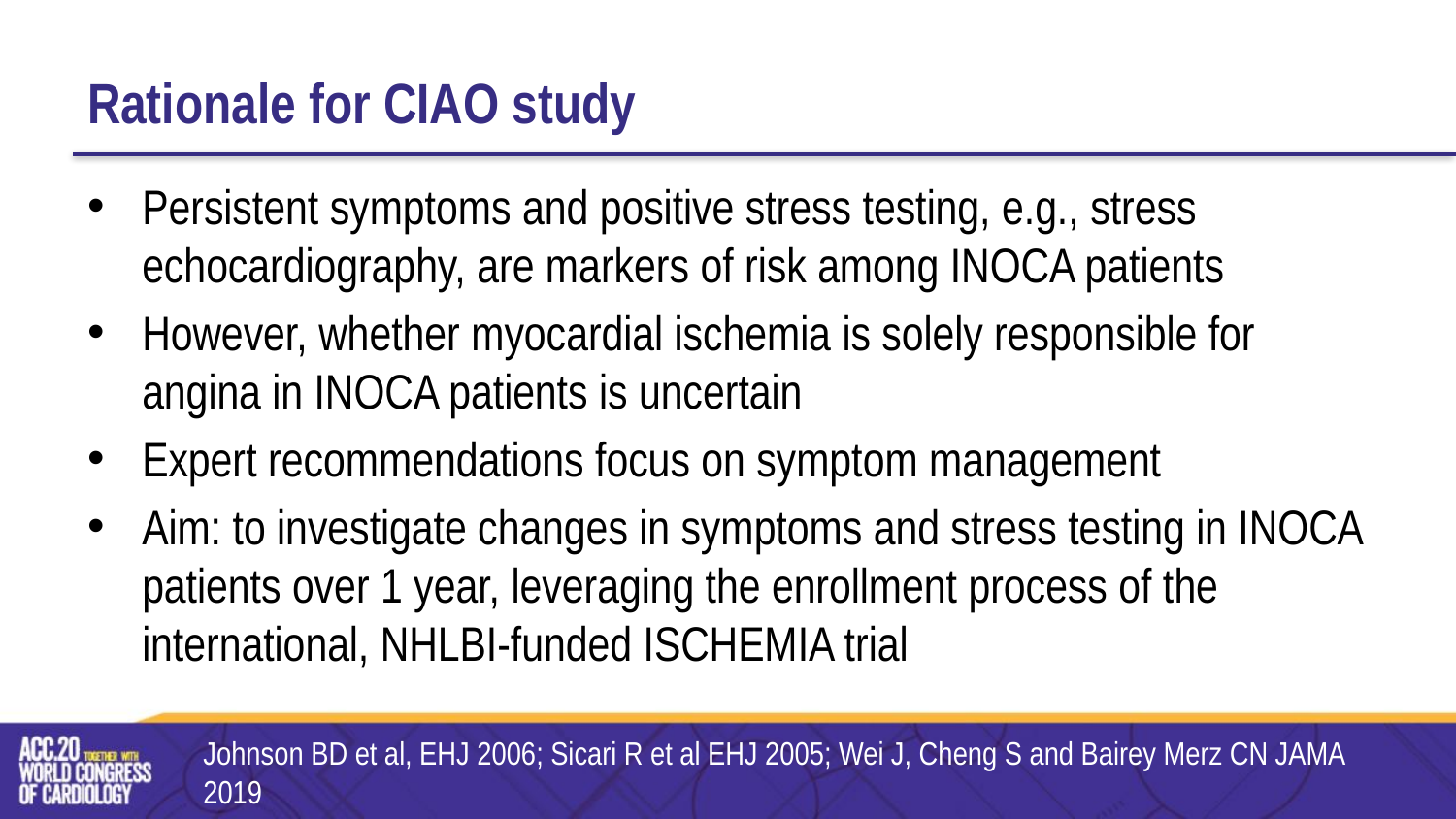

# Rationale for CIAO study
Persistent symptoms and positive stress testing, e.g., stress echocardiography, are markers of risk among INOCA patients
However, whether myocardial ischemia is solely responsible for angina in INOCA patients is uncertain
Expert recommendations focus on symptom management
Aim: to investigate changes in symptoms and stress testing in INOCA patients over 1 year, leveraging the enrollment process of the international, NHLBI-funded ISCHEMIA trial

Johnson BD et al, EHJ 2006; Sicari R et al EHJ 2005; Wei J, Cheng S and Bairey Merz CN JAMA 2019